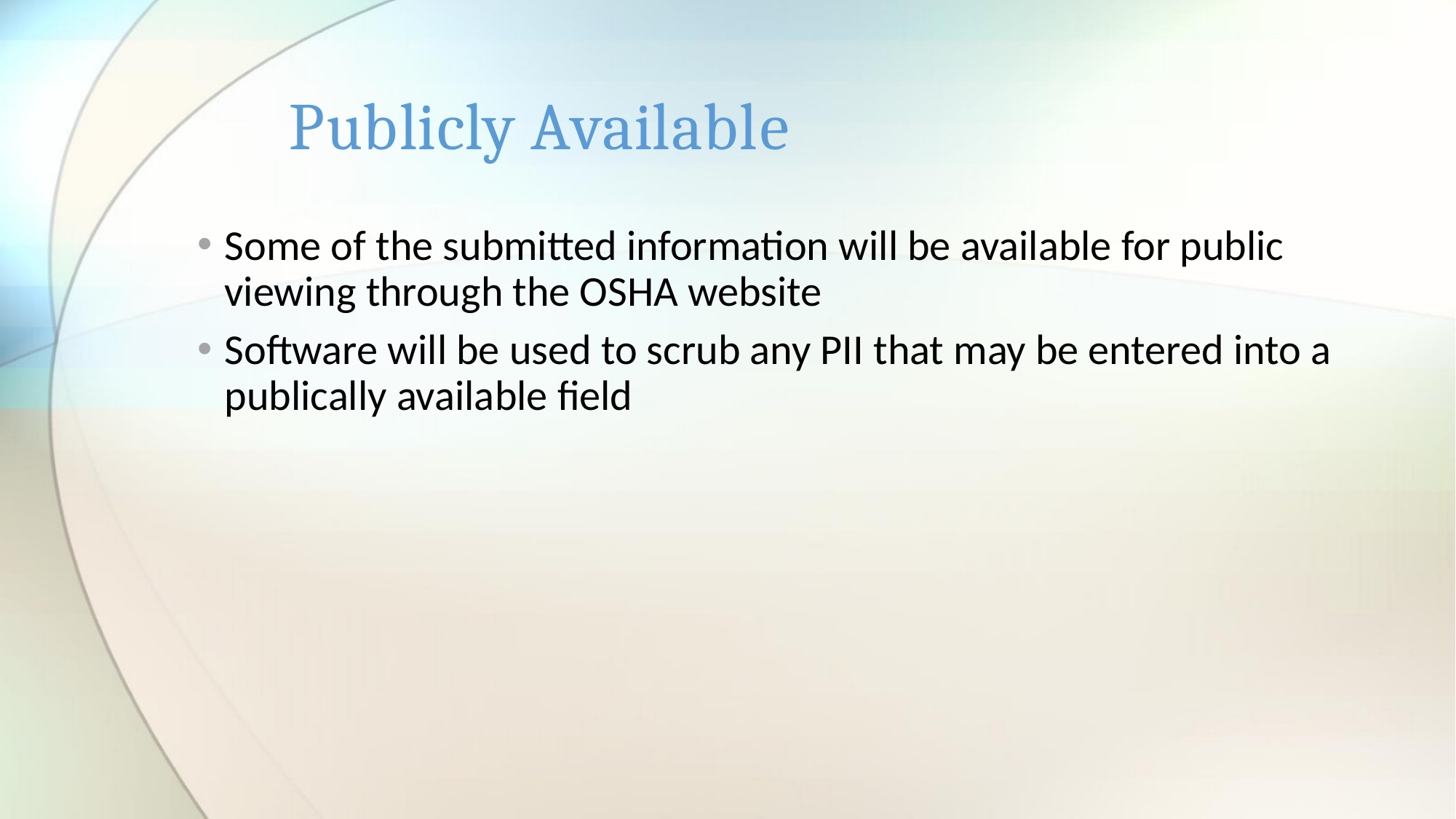

# Publicly Available
Some of the submitted information will be available for public viewing through the OSHA website
Software will be used to scrub any PII that may be entered into a publically available field